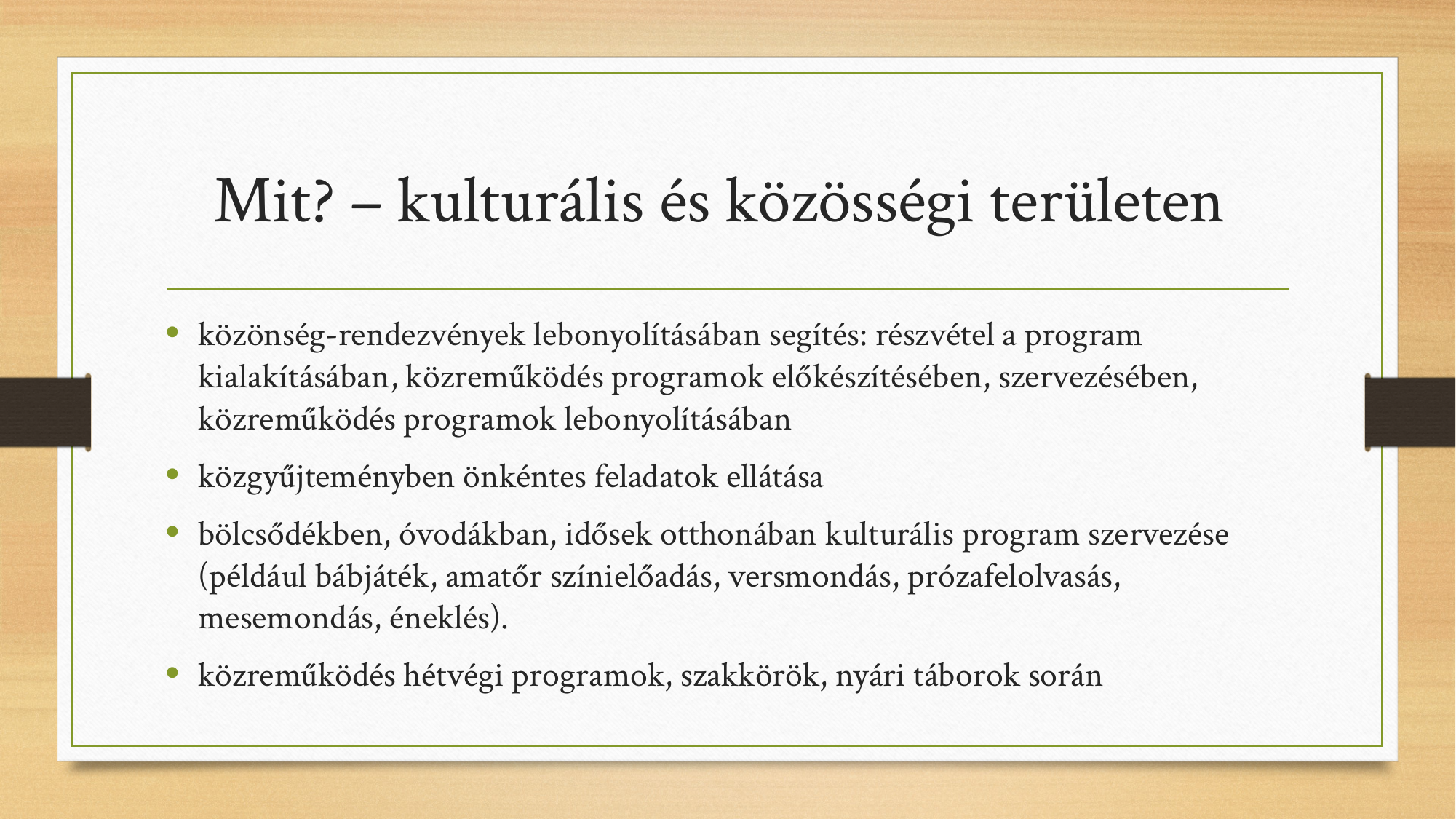

# Mit? – kulturális és közösségi területen
közönség-rendezvények lebonyolításában segítés: részvétel a program kialakításában, közreműködés programok előkészítésében, szervezésében, közreműködés programok lebonyolításában
közgyűjteményben önkéntes feladatok ellátása
bölcsődékben, óvodákban, idősek otthonában kulturális program szervezése (például bábjáték, amatőr színielőadás, versmondás, prózafelolvasás, mesemondás, éneklés).
közreműködés hétvégi programok, szakkörök, nyári táborok során